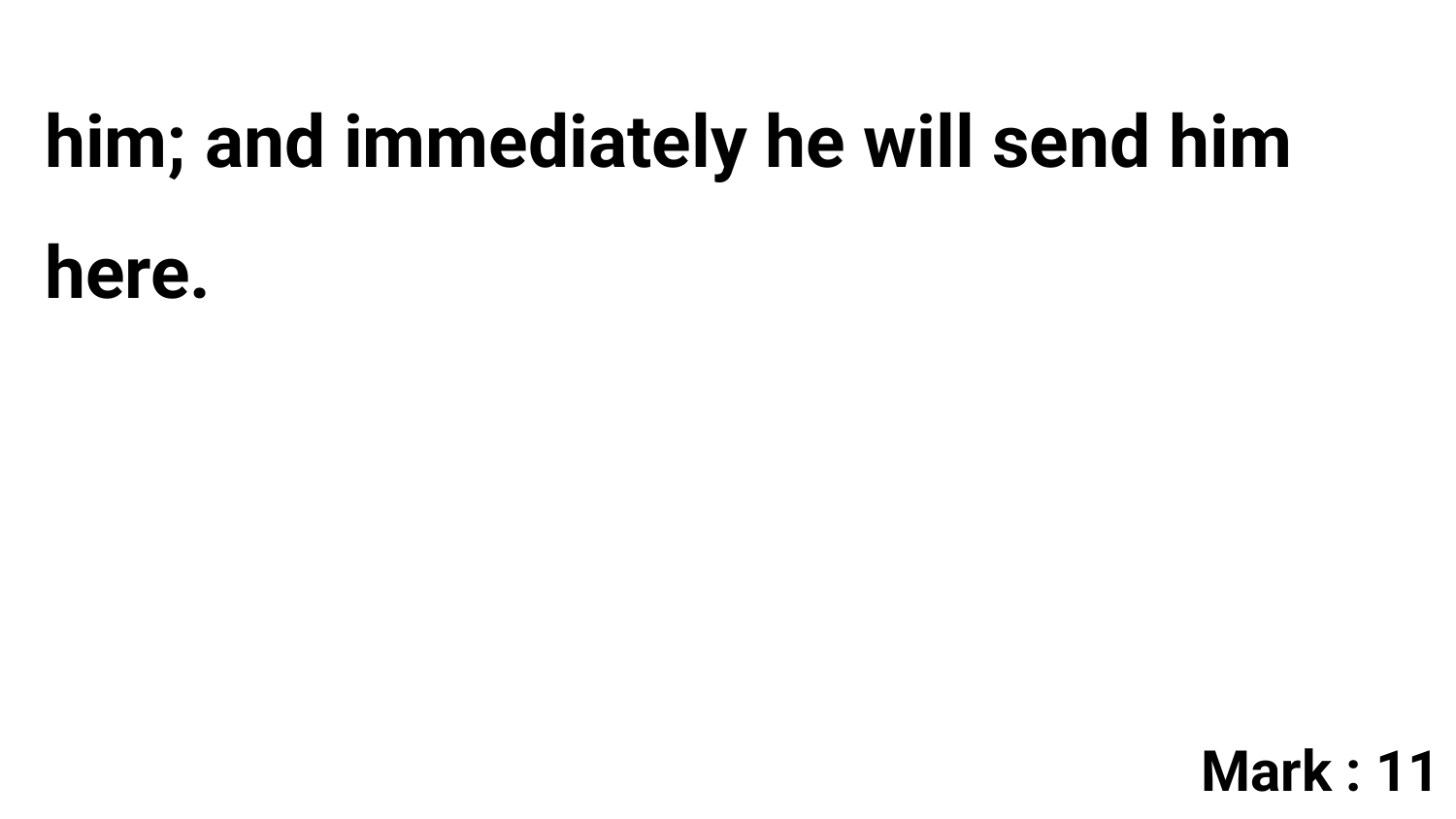

him; and immediately he will send him here.
Mark : 11